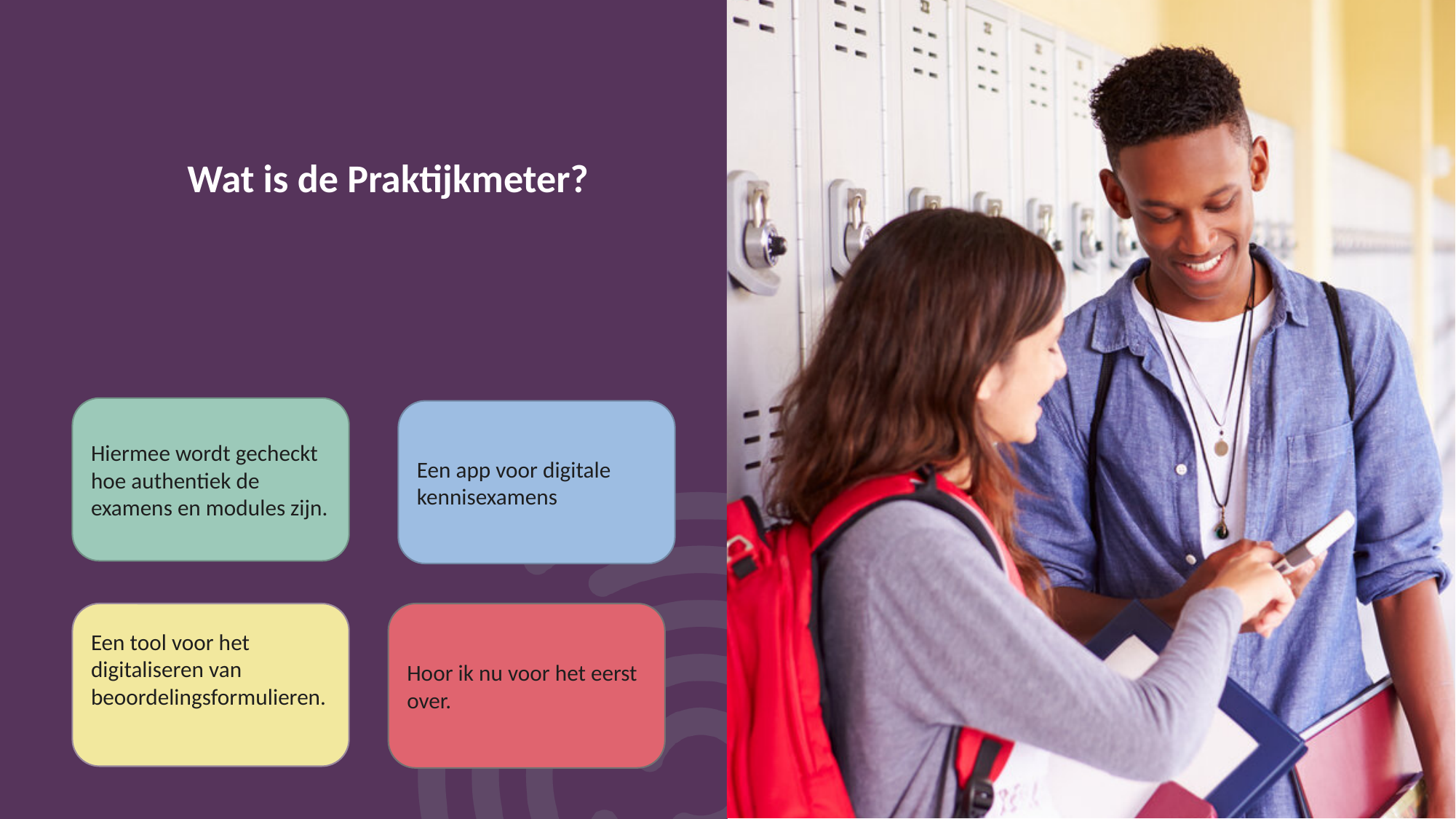

# Wat is de Praktijkmeter?
Hiermee wordt gecheckt hoe authentiek de examens en modules zijn.

Een app voor digitale kennisexamens

Een tool voor het digitaliseren van beoordelingsformulieren.

Hoor ik nu voor het eerst over.